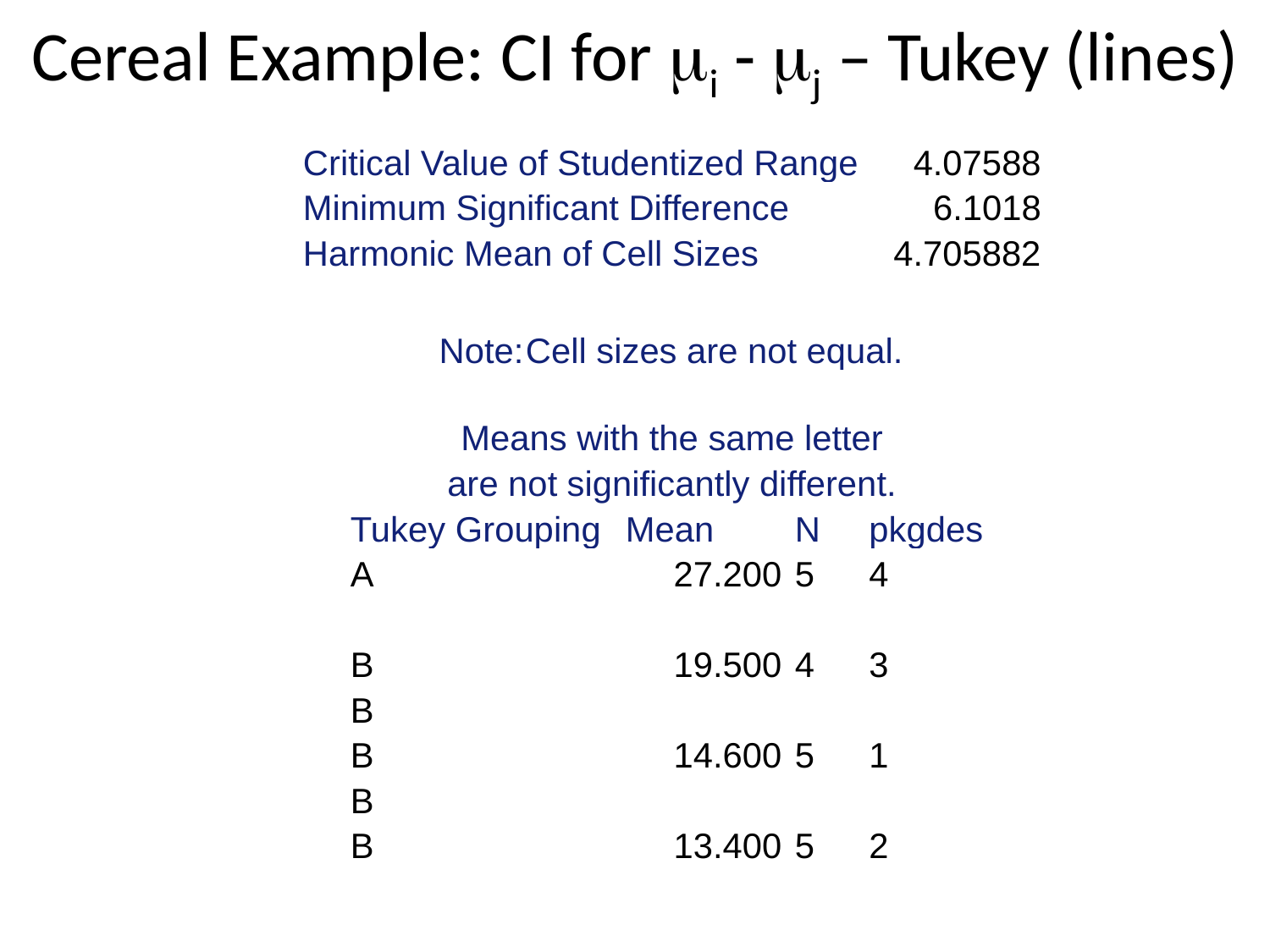

# Cereal Example: CI for μi - μj – Tukey (lines)
| Critical Value of Studentized Range | 4.07588 |
| --- | --- |
| Minimum Significant Difference | 6.1018 |
| Harmonic Mean of Cell Sizes | 4.705882 |
| Note: | Cell sizes are not equal. |
| --- | --- |
| Means with the same letter are not significantly different. |  |  |  |
| --- | --- | --- | --- |
| Tukey Grouping | Mean | N | pkgdes |
| A | 27.200 | 5 | 4 |
|  |  |  |  |
| B | 19.500 | 4 | 3 |
| B |  |  |  |
| B | 14.600 | 5 | 1 |
| B |  |  |  |
| B | 13.400 | 5 | 2 |